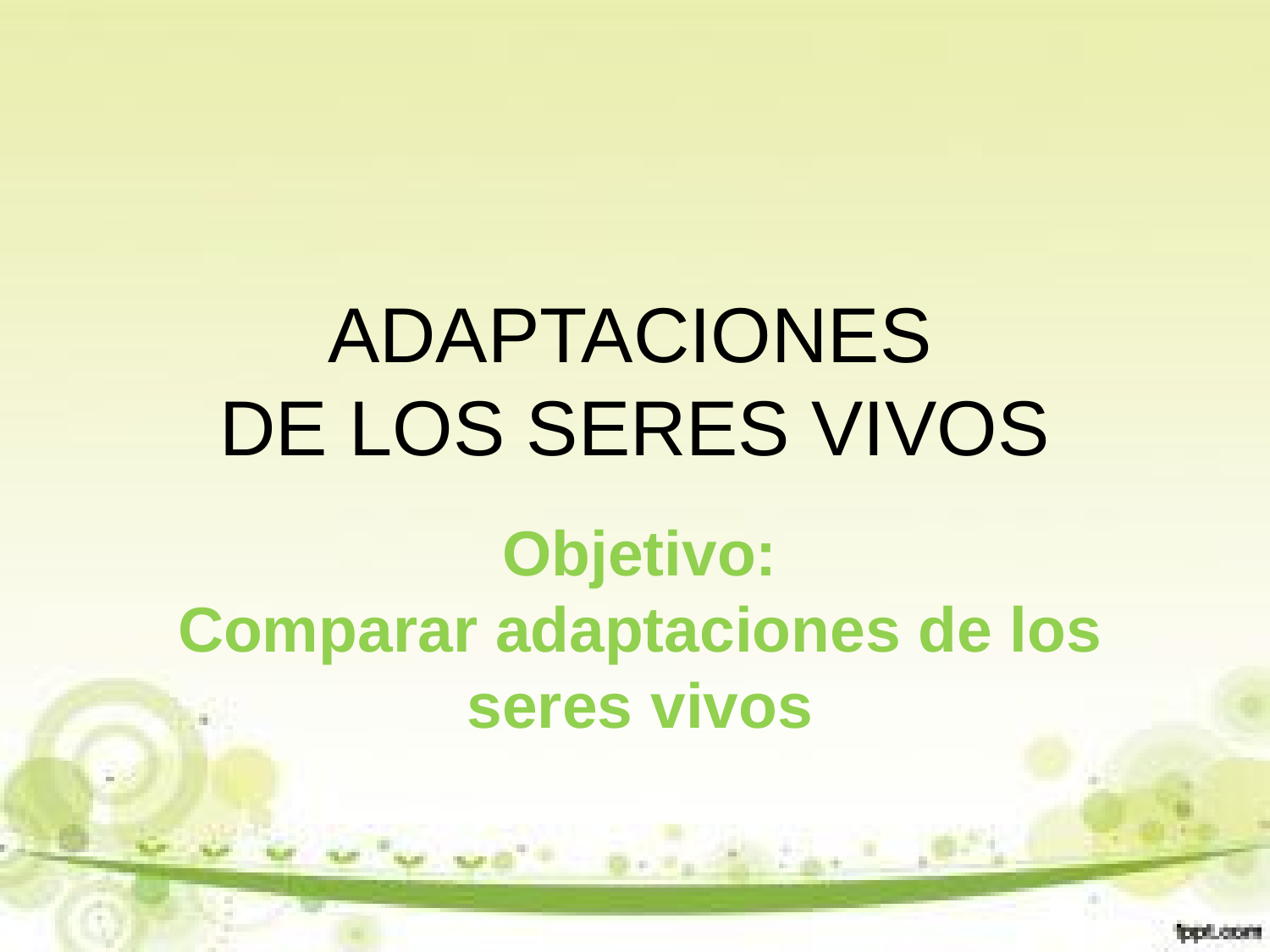

# ADAPTACIONES DE LOS SERES VIVOS
Objetivo:
Comparar adaptaciones de los seres vivos